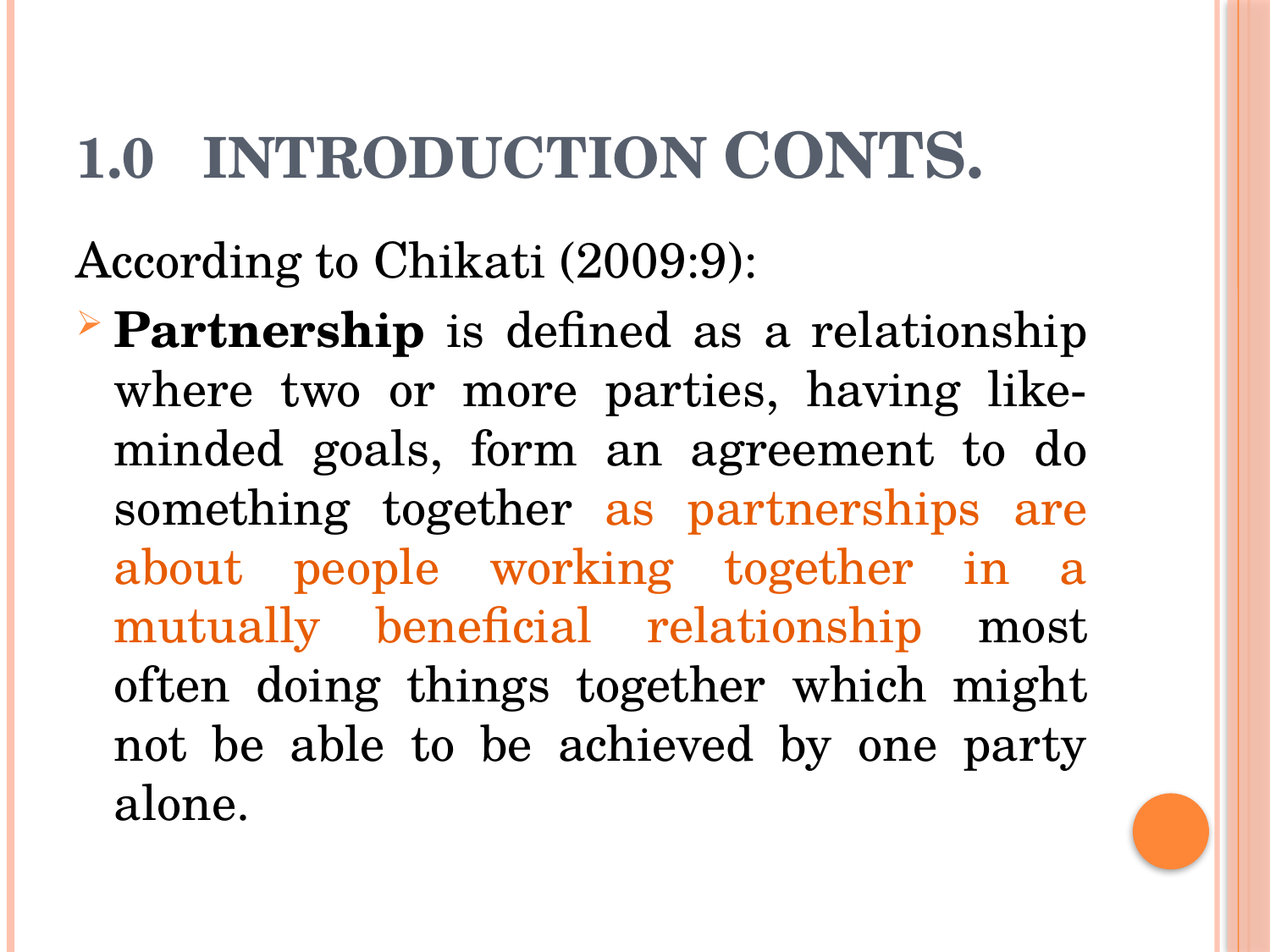

# 1.0	INTRODUCTION Conts.
According to Chikati (2009:9):
Partnership is defined as a relationship where two or more parties, having like-minded goals, form an agreement to do something together as partnerships are about people working together in a mutually beneficial relationship most often doing things together which might not be able to be achieved by one party alone.